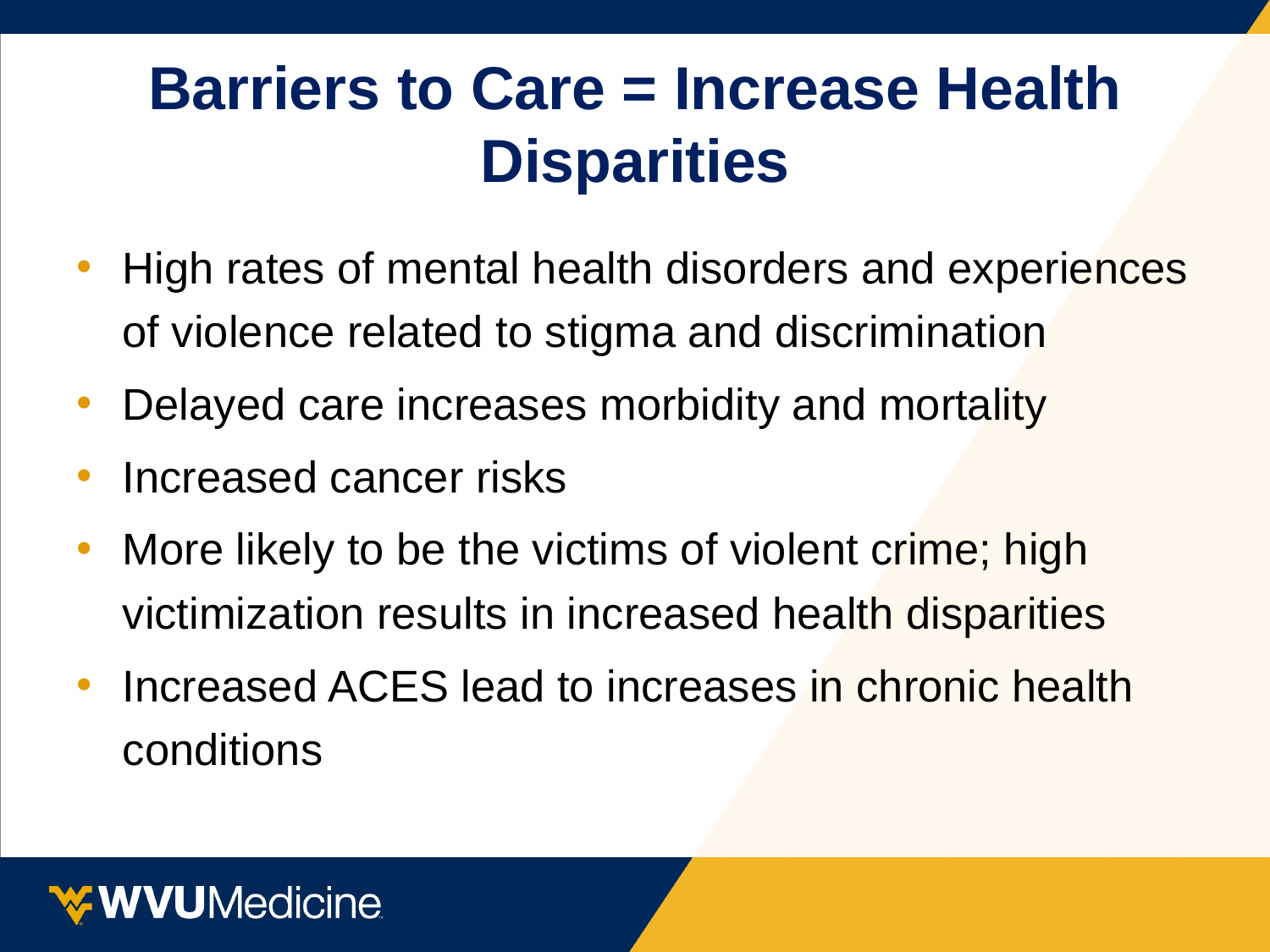

# Barriers to Care = Increase Health Disparities
High rates of mental health disorders and experiences of violence related to stigma and discrimination
Delayed care increases morbidity and mortality
Increased cancer risks
More likely to be the victims of violent crime; high victimization results in increased health disparities
Increased ACES lead to increases in chronic health conditions